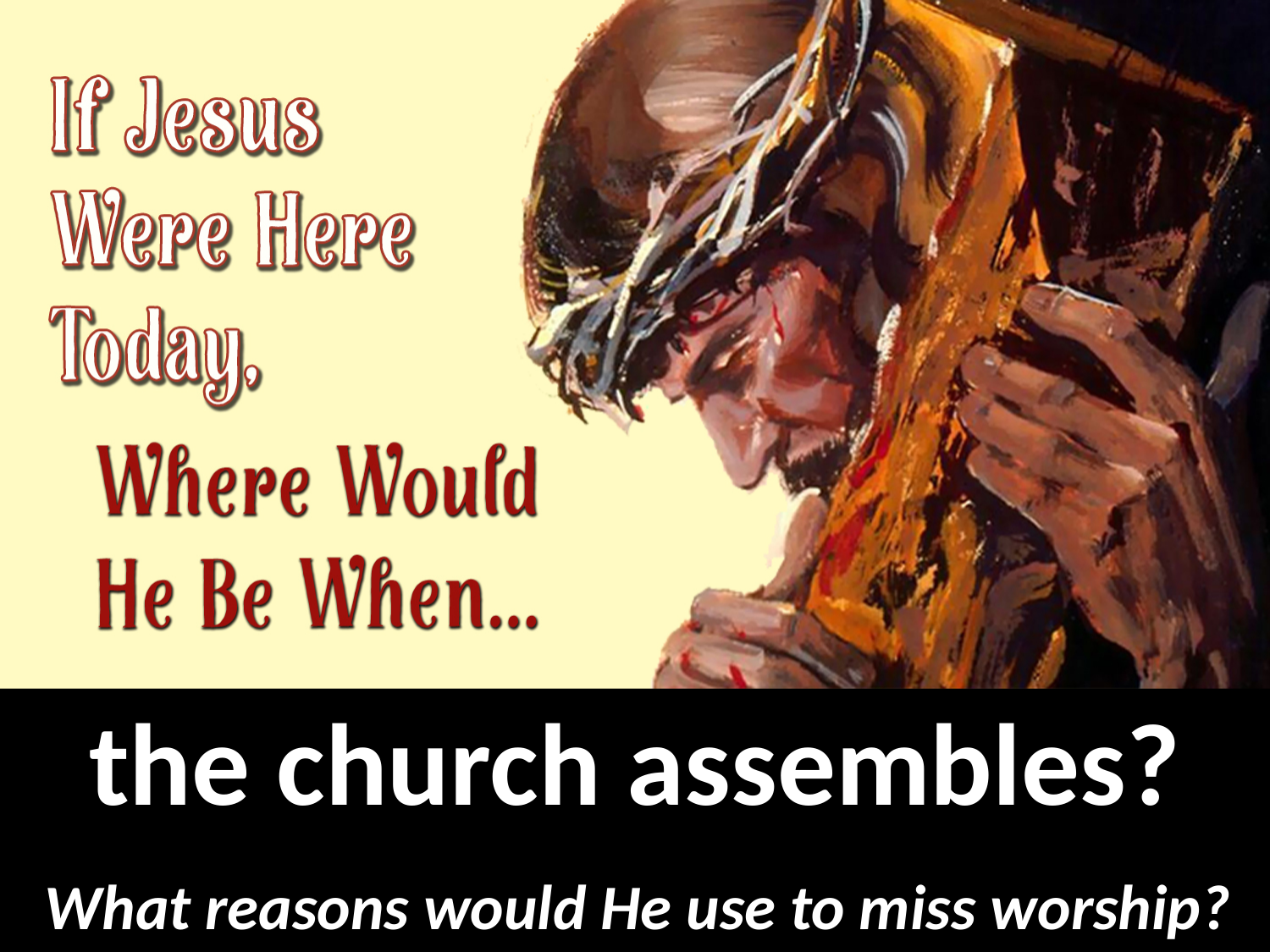

the church assembles?
What reasons would He use to miss worship?